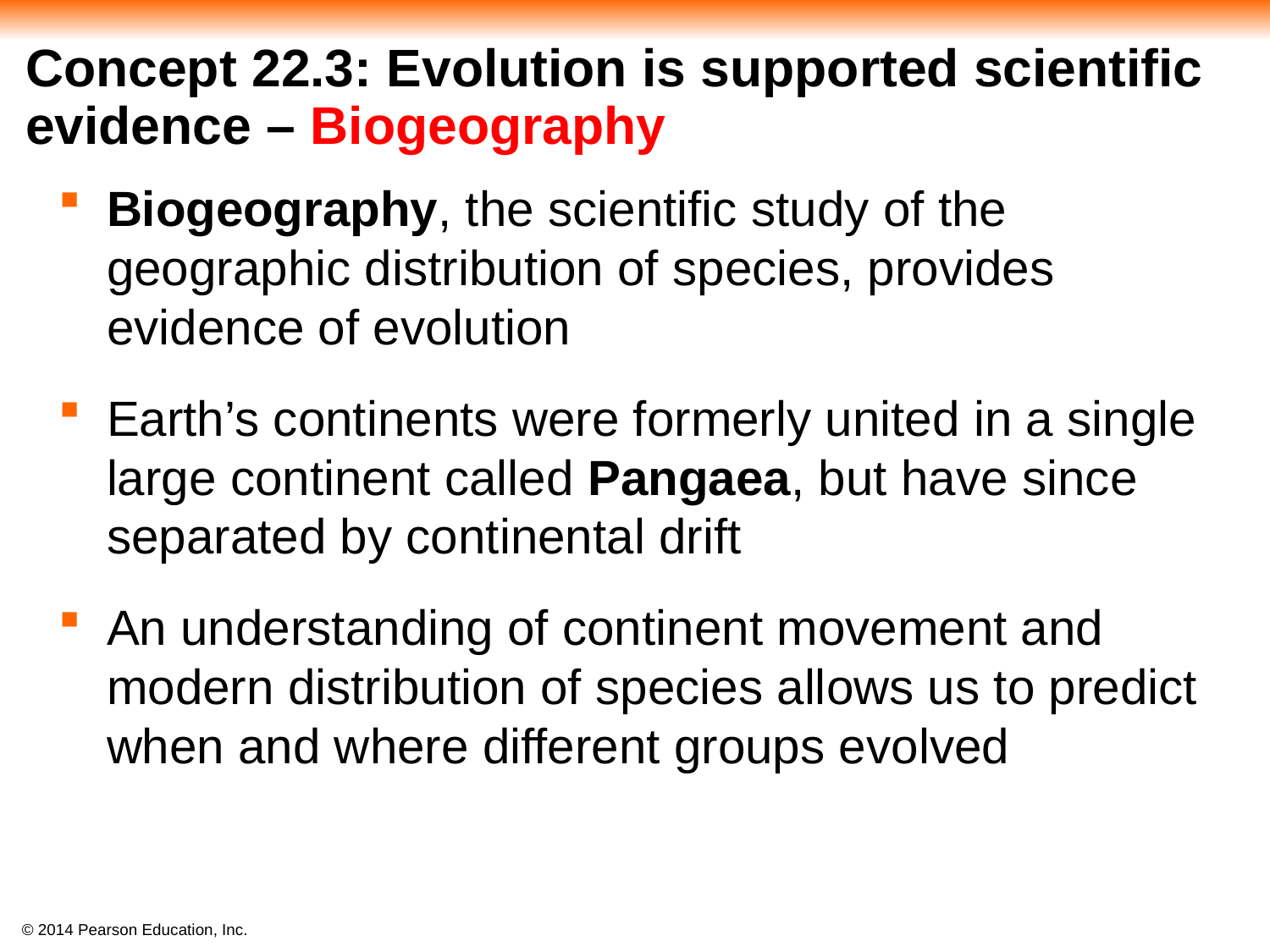

# Concept 22.3: Evolution is supported scientific evidence – Biogeography
Biogeography, the scientific study of the geographic distribution of species, provides evidence of evolution
Earth’s continents were formerly united in a single large continent called Pangaea, but have since separated by continental drift
An understanding of continent movement and modern distribution of species allows us to predict when and where different groups evolved